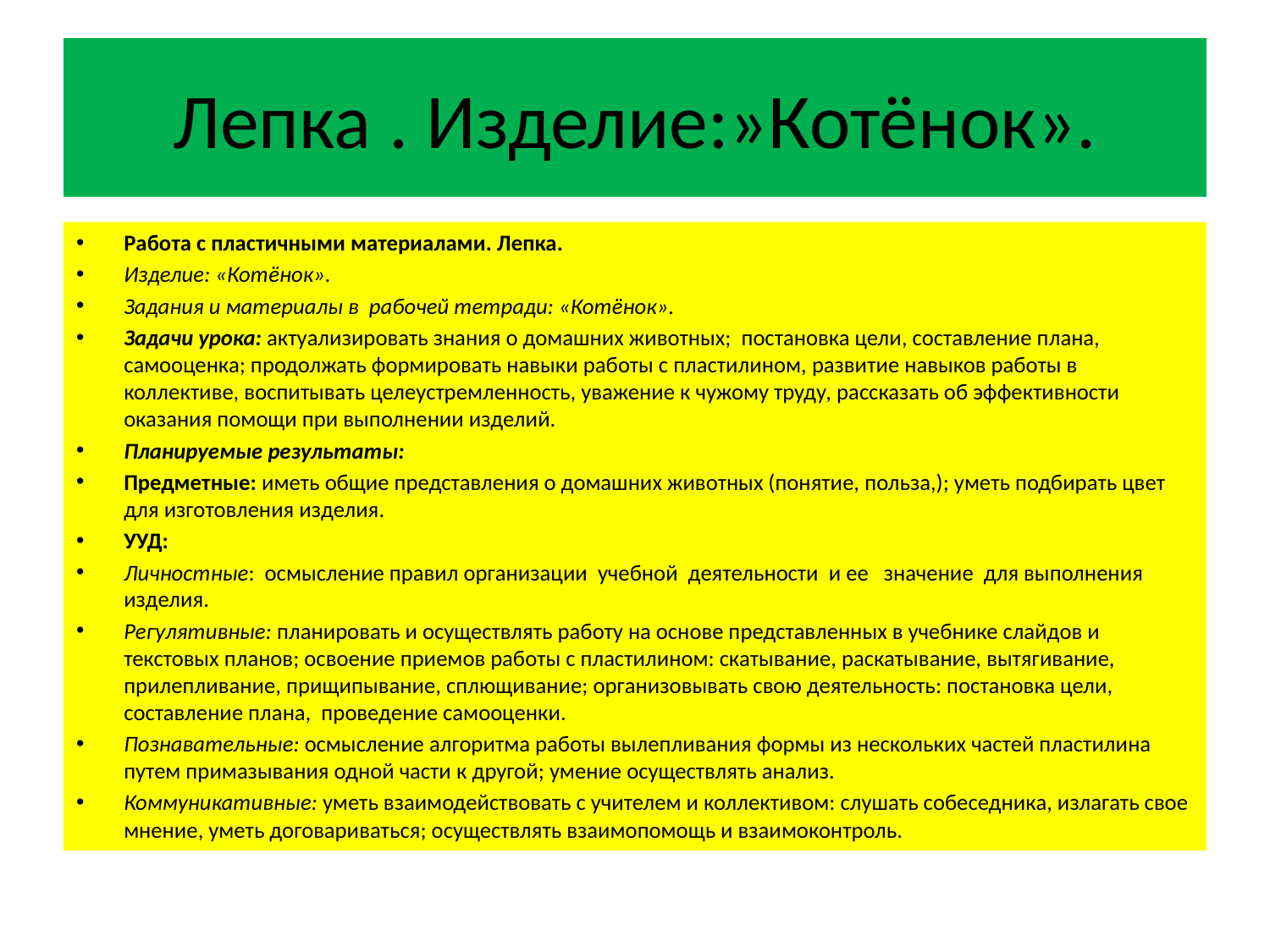

# Лепка . Изделие:»Котёнок».
Работа с пластичными материалами. Лепка.
Изделие: «Котёнок».
Задания и материалы в  рабочей тетради: «Котёнок».
Задачи урока: актуализировать знания о домашних животных;  постановка цели, составление плана,  самооценка; продолжать формировать навыки работы с пластилином, развитие навыков работы в коллективе, воспитывать целеустремленность, уважение к чужому труду, рассказать об эффективности оказания помощи при выполнении изделий.
Планируемые результаты:
Предметные: иметь общие представления о домашних животных (понятие, польза,); уметь подбирать цвет для изготовления изделия.
УУД:
Личностные:  осмысление правил организации  учебной  деятельности  и ее   значение  для выполнения изделия.
Регулятивные: планировать и осуществлять работу на основе представленных в учебнике слайдов и текстовых планов; освоение приемов работы с пластилином: скатывание, раскатывание, вытягивание, прилепливание, прищипывание, сплющивание; организовывать свою деятельность: постановка цели, составление плана,  проведение самооценки.
Познавательные: осмысление алгоритма работы вылепливания формы из нескольких частей пластилина путем примазывания одной части к другой; умение осуществлять анализ.
Коммуникативные: уметь взаимодействовать с учителем и коллективом: слушать собеседника, излагать свое мнение, уметь договариваться; осуществлять взаимопомощь и взаимоконтроль.